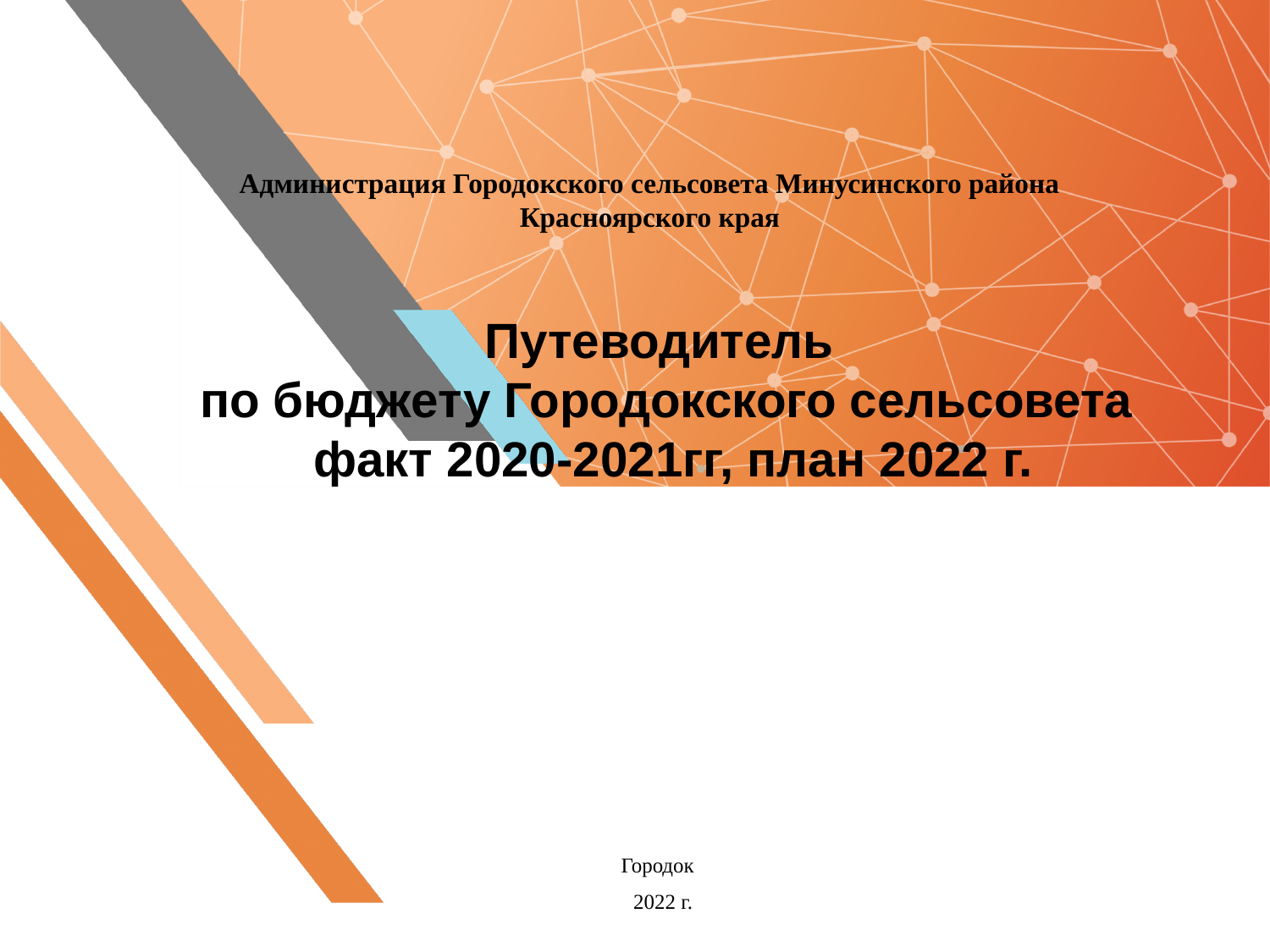

# Путеводитель по бюджету Городокского сельсовета факт 2020-2021гг, план 2022 г.
Администрация Городокского сельсовета Минусинского района Красноярского края

Городок
2022 г.